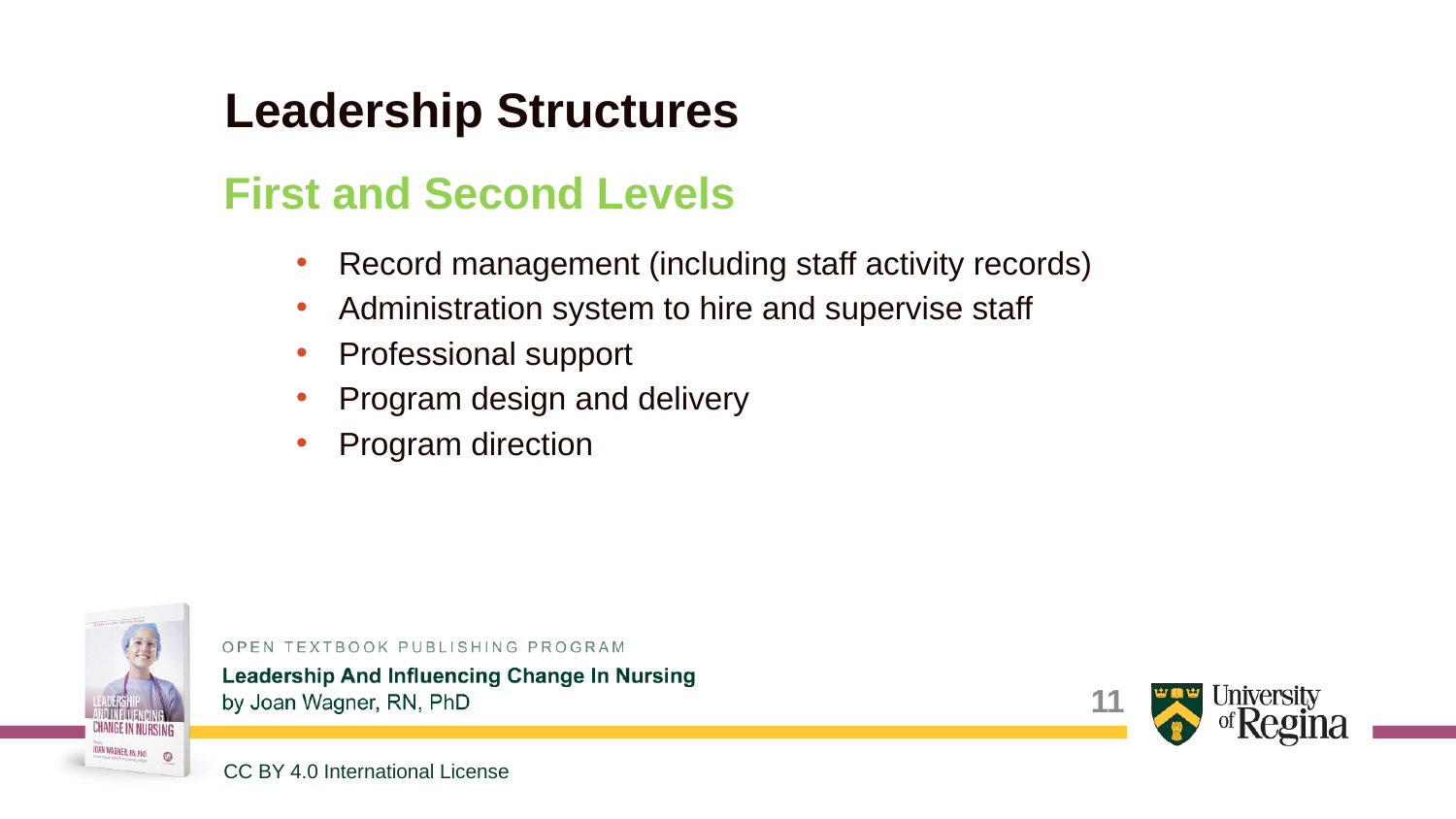

# Leadership Structures
First and Second Levels
Record management (including staff activity records)
Administration system to hire and supervise staff
Professional support
Program design and delivery
Program direction
CC BY 4.0 International License